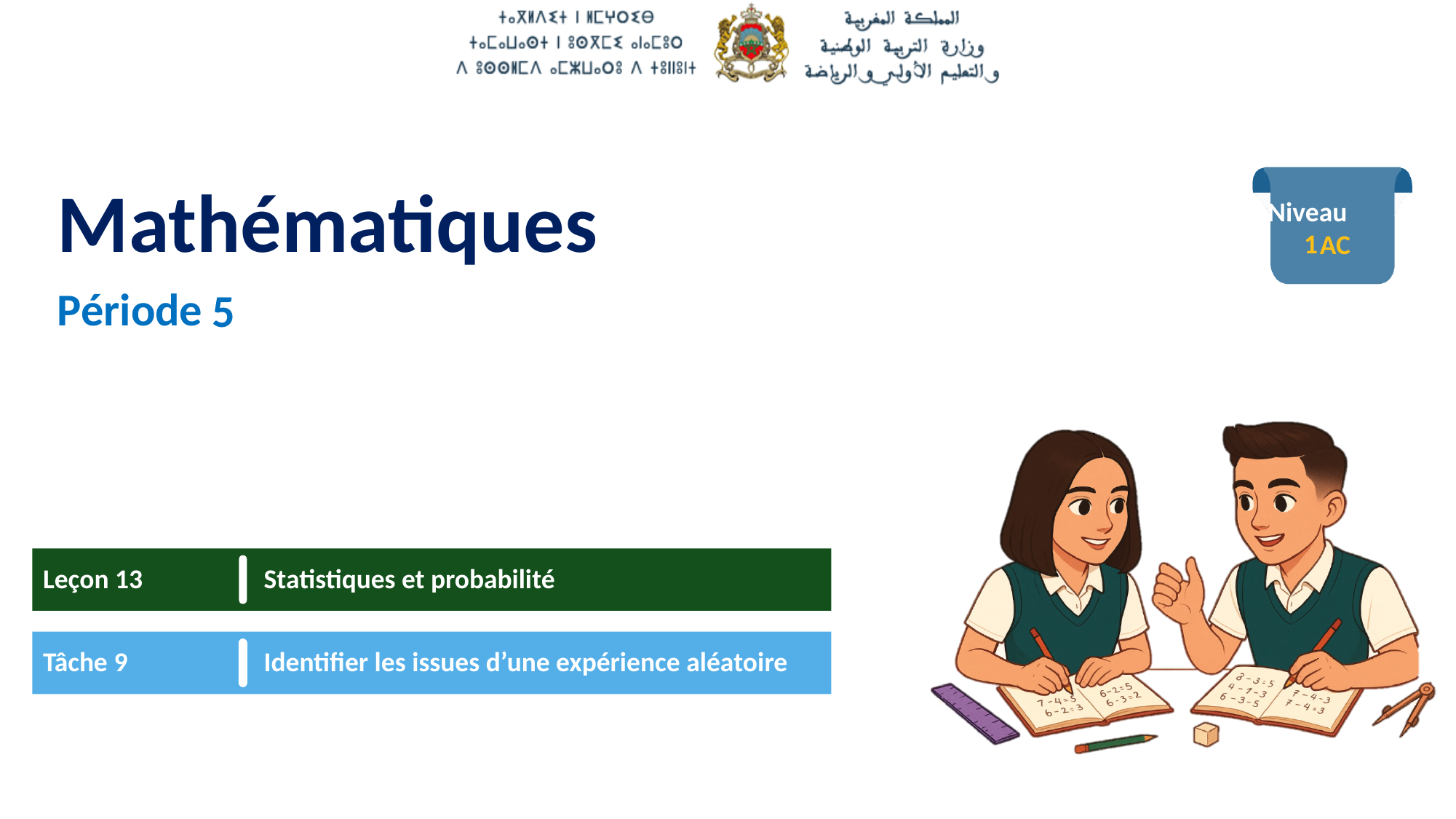

1
5
Leçon 13
Statistiques et probabilité

Tâche 9
Identifier les issues d’une expérience aléatoire